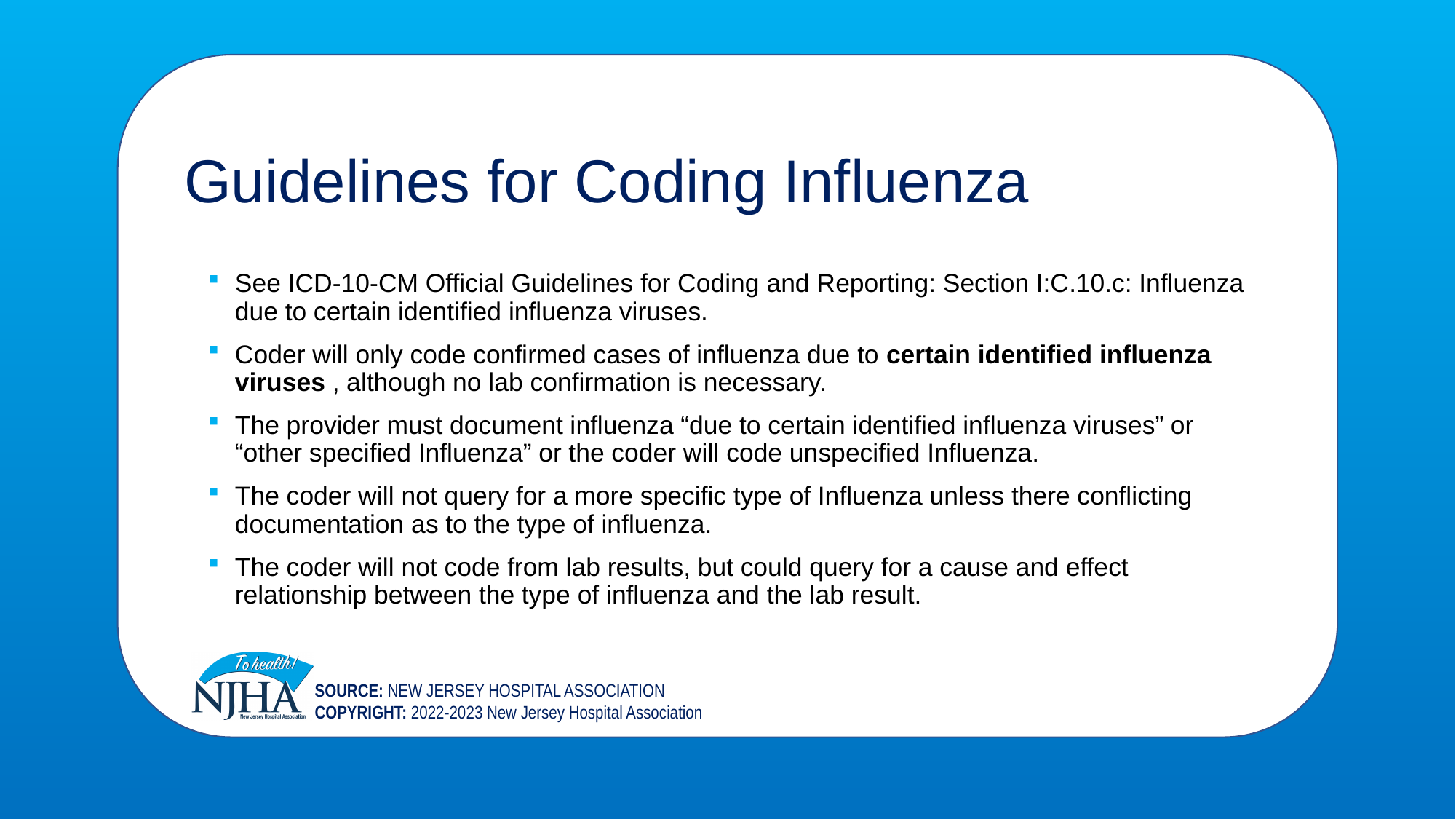

Guidelines for Coding Influenza

See ICD-10-CM Official Guidelines for Coding and Reporting: Section I:C.10.c: Influenza due to certain identified influenza viruses.
Coder will only code confirmed cases of influenza due to certain identified influenza viruses , although no lab confirmation is necessary.
The provider must document influenza “due to certain identified influenza viruses” or “other specified Influenza” or the coder will code unspecified Influenza.
The coder will not query for a more specific type of Influenza unless there conflicting documentation as to the type of influenza.
The coder will not code from lab results, but could query for a cause and effect relationship between the type of influenza and the lab result.